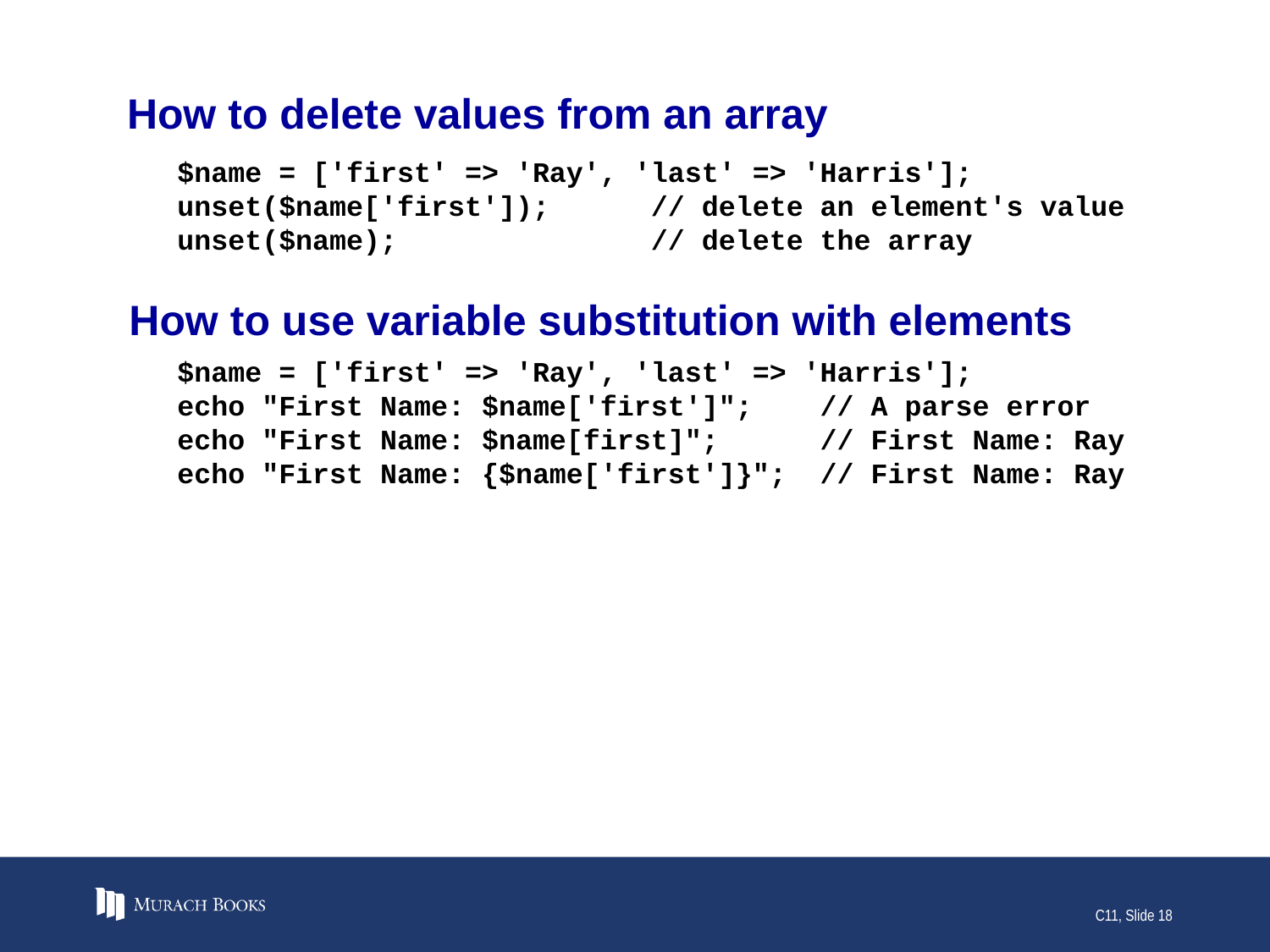

# How to delete values from an array
$name = ['first' => 'Ray', 'last' => 'Harris'];
unset($name['first']);      // delete an element's value
unset($name);               // delete the array
How to use variable substitution with elements
$name = ['first' => 'Ray', 'last' => 'Harris'];
echo "First Name: $name['first']";    // A parse error
echo "First Name: $name[first]";      // First Name: Ray
echo "First Name: {$name['first']}";  // First Name: Ray

C11, Slide 18